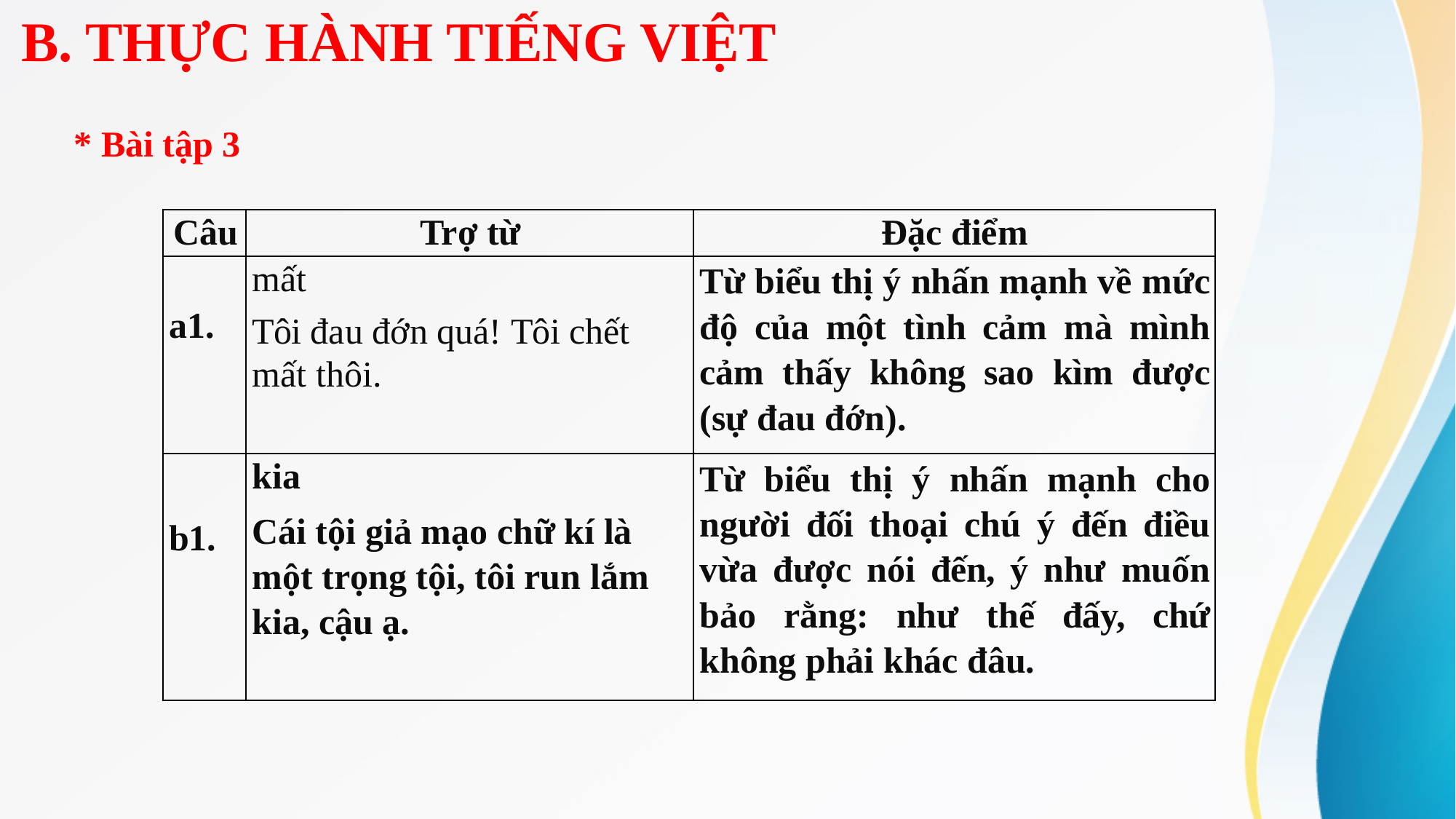

B. THỰC HÀNH TIẾNG VIỆT
* Bài tập 3
| Câu | Trợ từ | Đặc điểm |
| --- | --- | --- |
| a1. | mất Tôi đau đớn quá! Tôi chết mất thôi. | Từ biểu thị ý nhấn mạnh về mức độ của một tình cảm mà mình cảm thấy không sao kìm được (sự đau đớn). |
| b1. | kia Cái tội giả mạo chữ kí là một trọng tội, tôi run lắm kia, cậu ạ. | Từ biểu thị ý nhấn mạnh cho người đối thoại chú ý đến điều vừa được nói đến, ý như muốn bảo rằng: như thế đấy, chứ không phải khác đâu. |